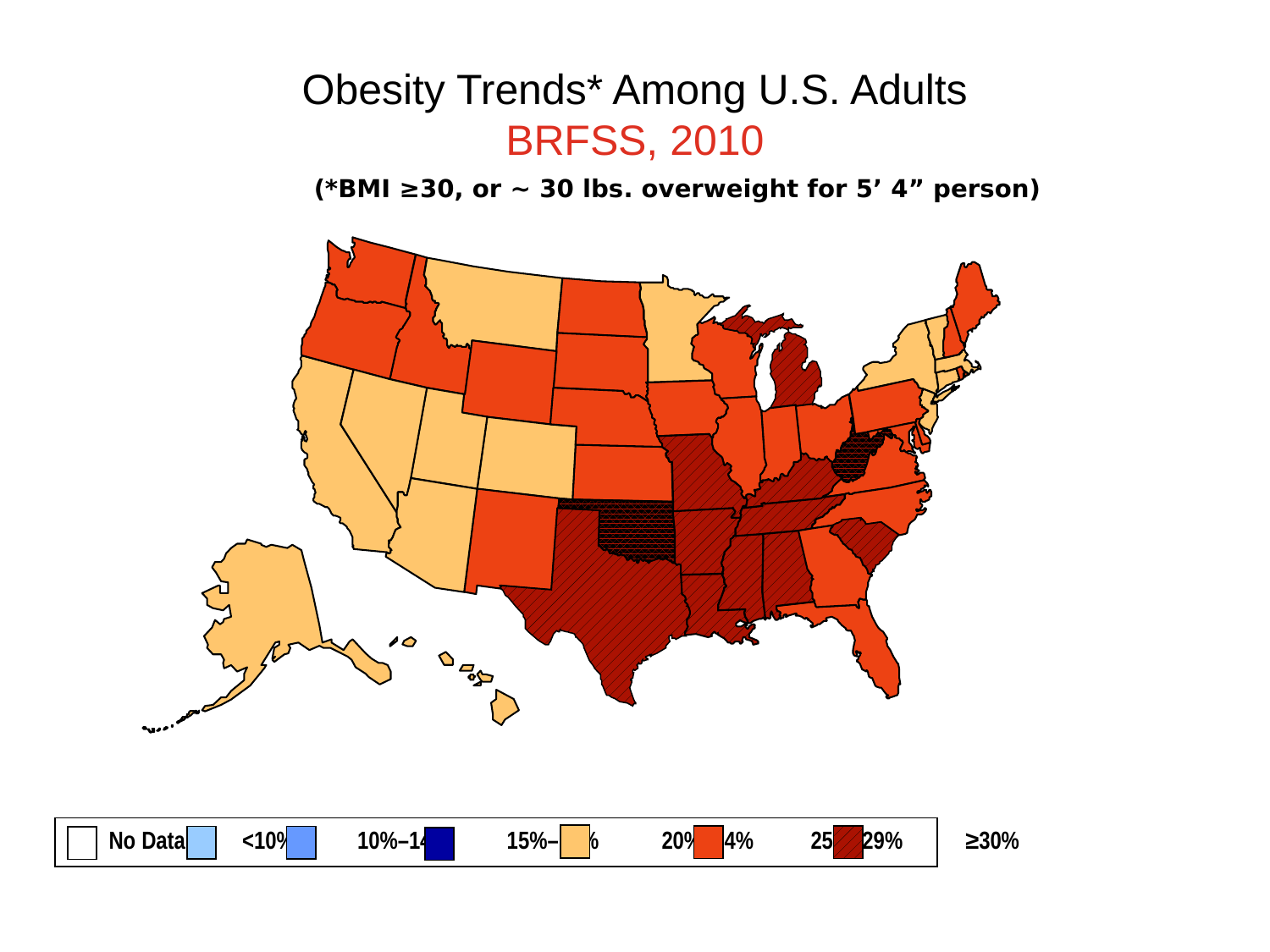

# Obesity Trends* Among U.S. Adults BRFSS, 2010
(*BMI ≥30, or ~ 30 lbs. overweight for 5’ 4” person)

 No Data          <10%           10%–14%	    15%–19%           20%–24%          25%–29%           ≥30%